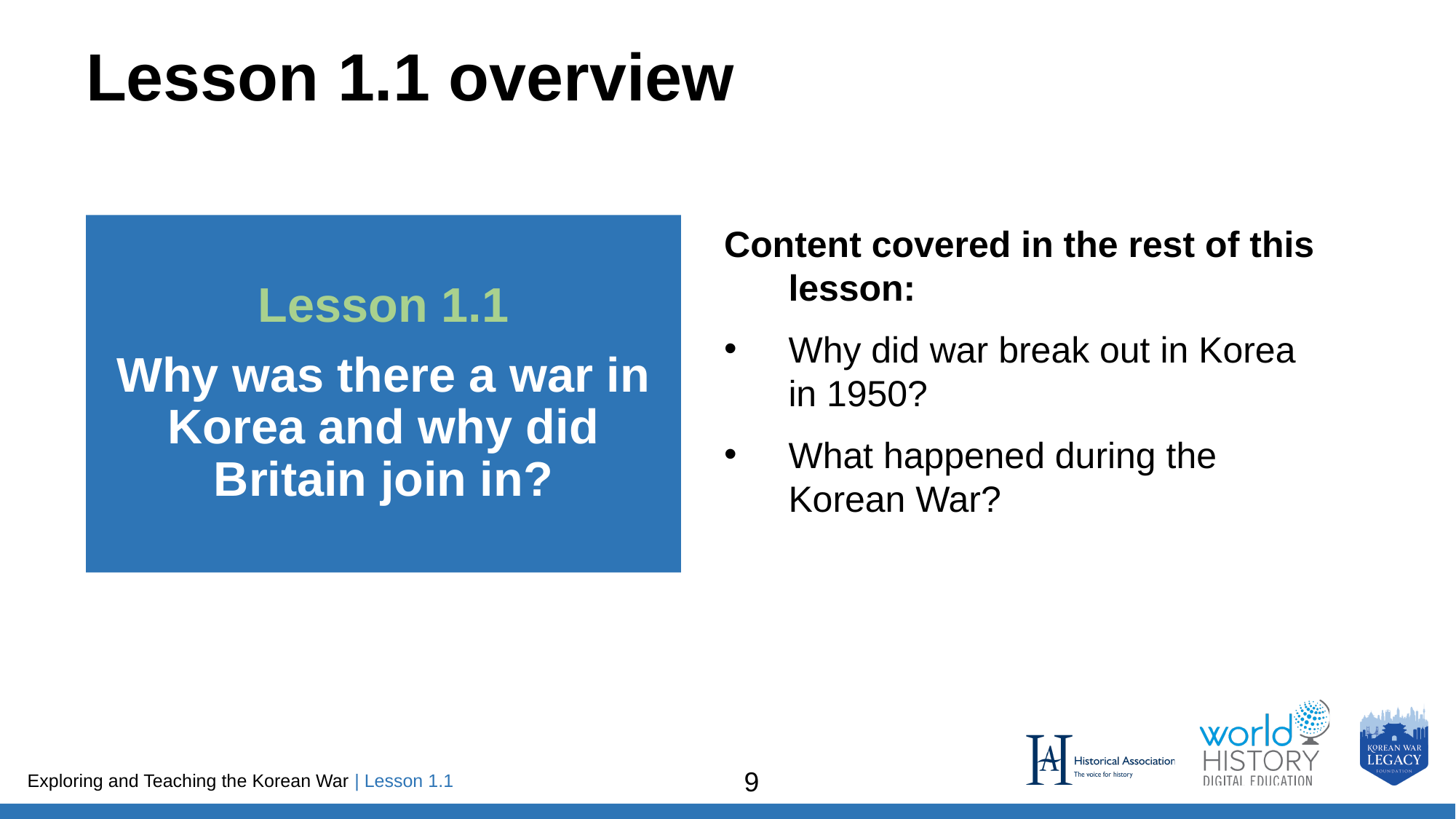

# Lesson 1.1 overview
Lesson 1.1
Why was there a war in Korea and why did Britain join in?
Content covered in the rest of this lesson:
Why did war break out in Korea
in 1950?
What happened during the
Korean War?
9